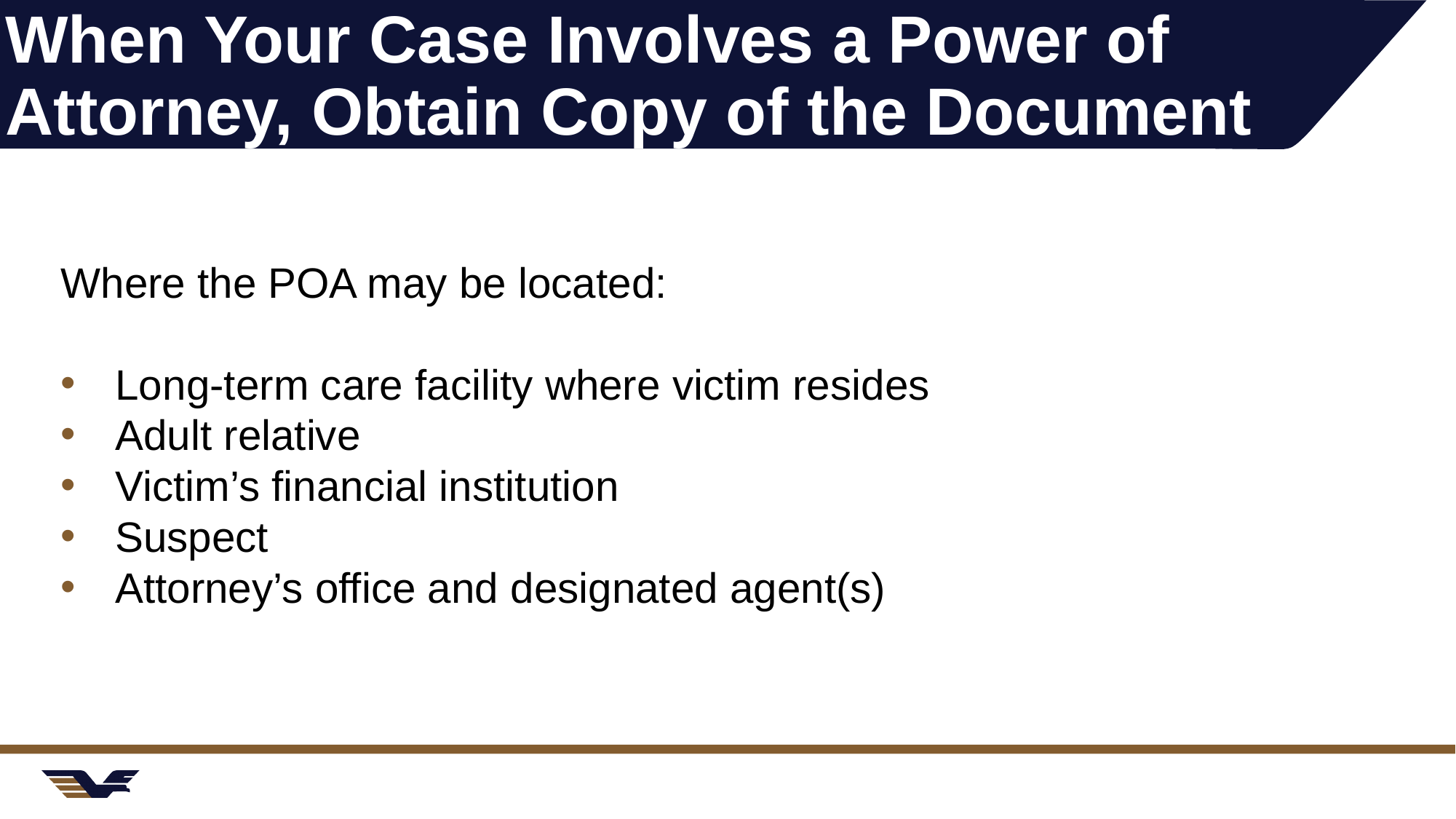

# When Your Case Involves a Power of Attorney, Obtain Copy of the Document
Where the POA may be located:

Long-term care facility where victim resides
Adult relative
Victim’s financial institution
Suspect
Attorney’s office and designated agent(s)